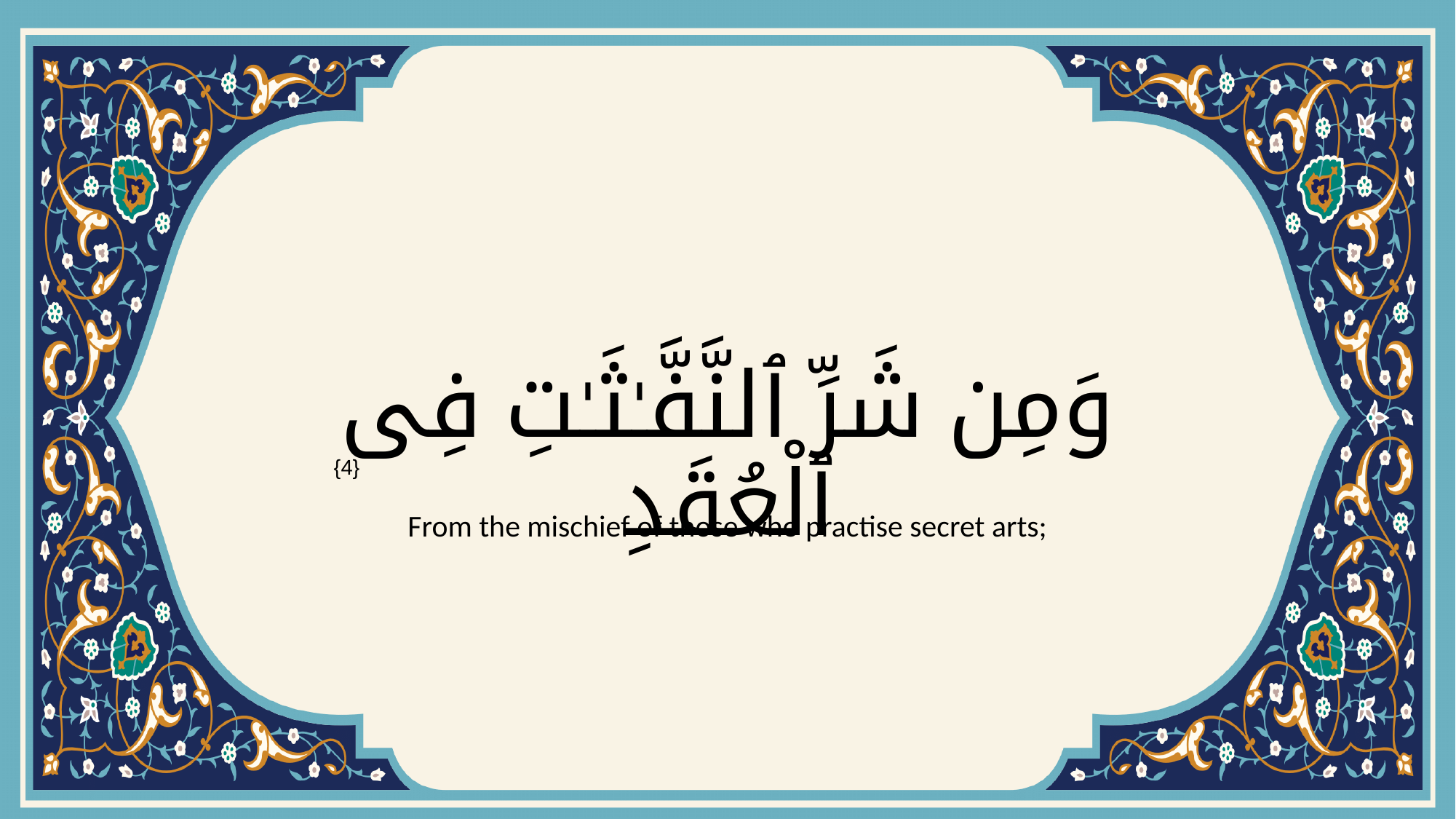

# وَمِن شَرِّ ٱلنَّفَّـٰثَـٰتِ فِى ٱلْعُقَدِ
{4}
From the mischief of those who practise secret arts;